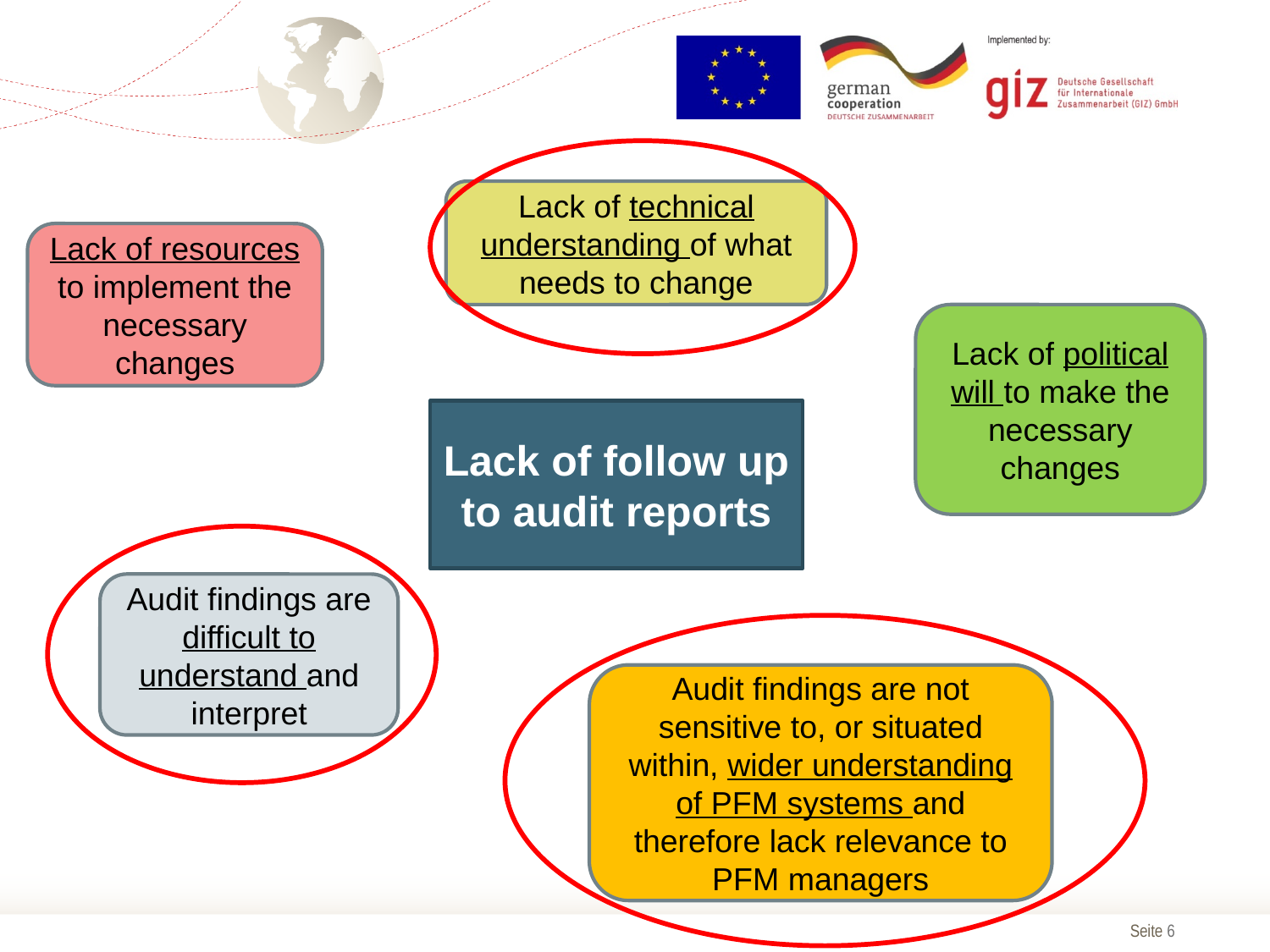

Lack of technical understanding of what needs to change
Lack of resources to implement the necessary changes
Lack of political will to make the necessary changes
Lack of follow up to audit reports

Audit findings are difficult to understand and interpret

Audit findings are not sensitive to, or situated within, wider understanding of PFM systems and therefore lack relevance to PFM managers